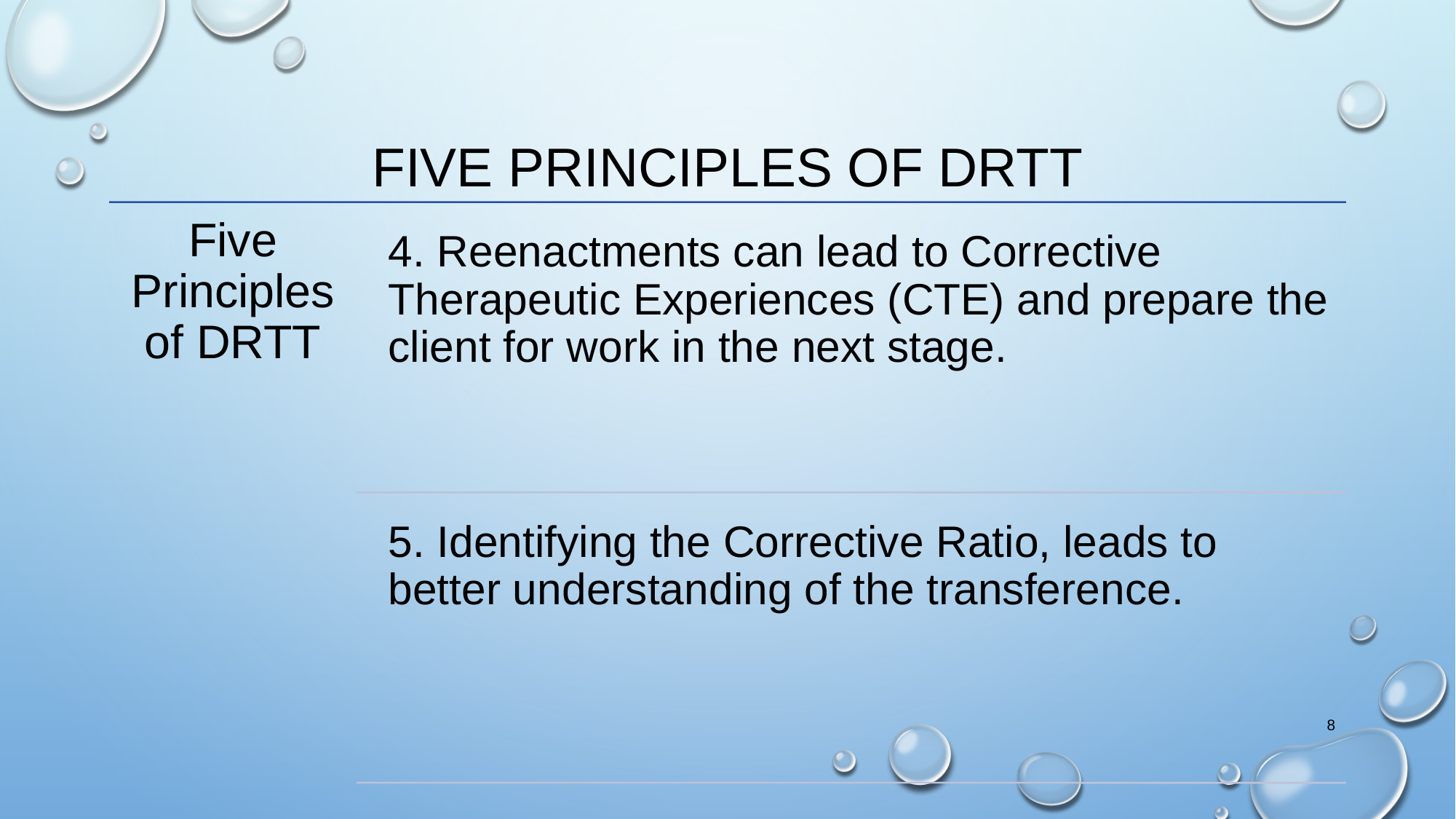

# Five Principles of DRTT
Five Principles of DRTT
4. Reenactments can lead to Corrective Therapeutic Experiences (CTE) and prepare the client for work in the next stage.
5. Identifying the Corrective Ratio, leads to better understanding of the transference.
8